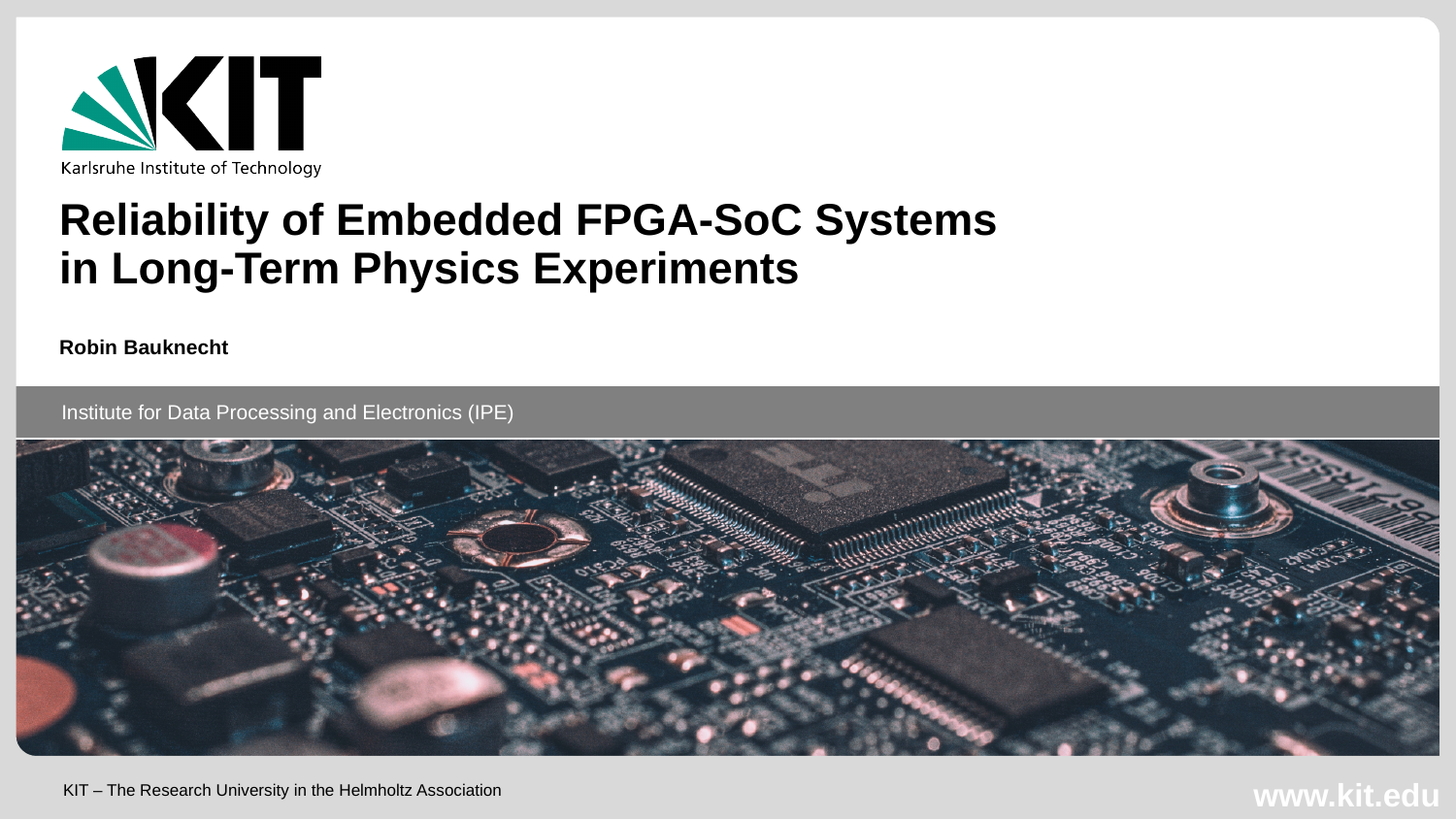

Reliability of Embedded FPGA-SoC Systems
in Long-Term Physics Experiments

Robin Bauknecht